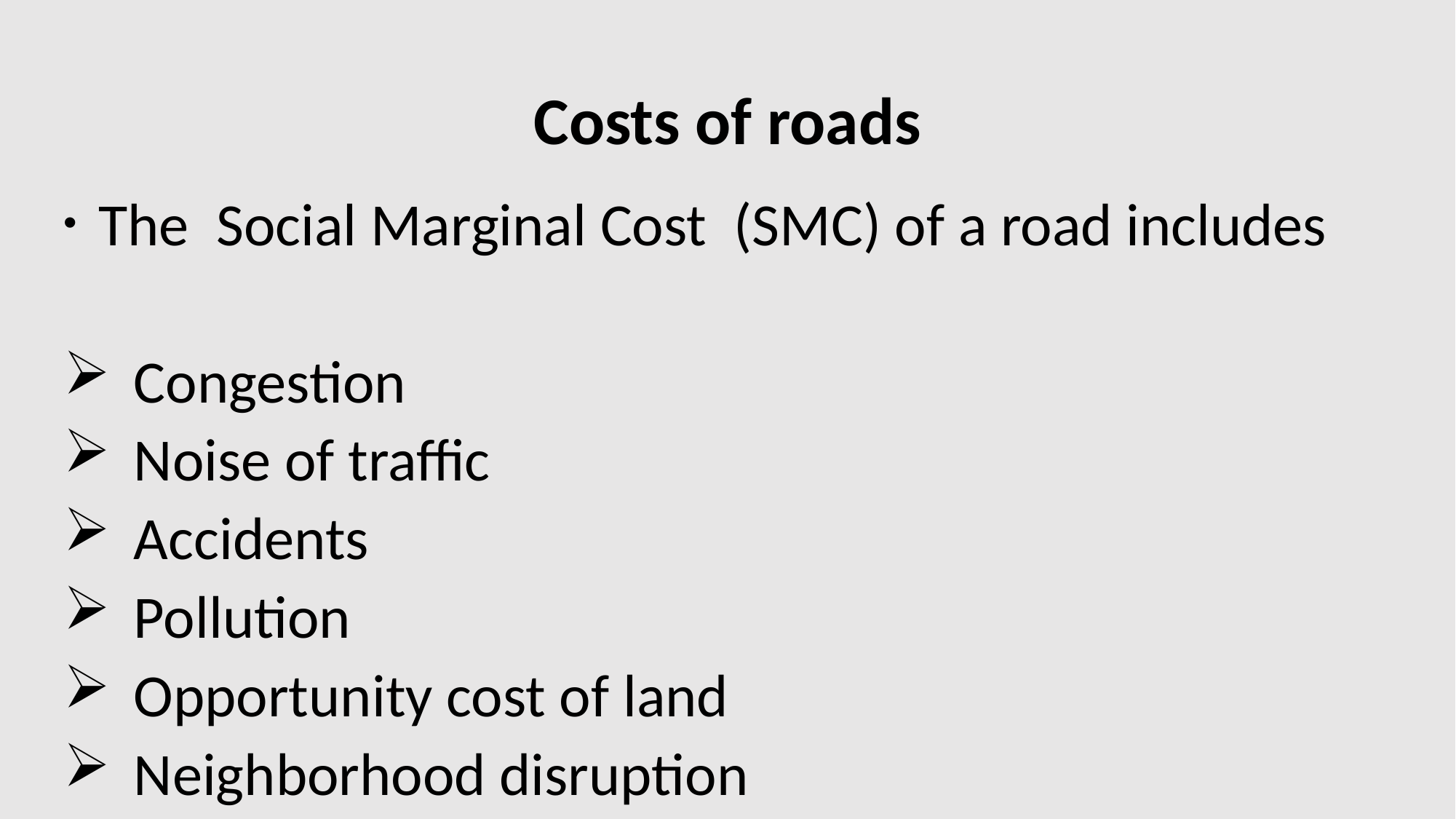

# Costs of roads
 The  Social Marginal Cost  (SMC) of a road includes

  Congestion
  Noise of traffic
  Accidents
  Pollution
  Opportunity cost of land
  Neighborhood disruption